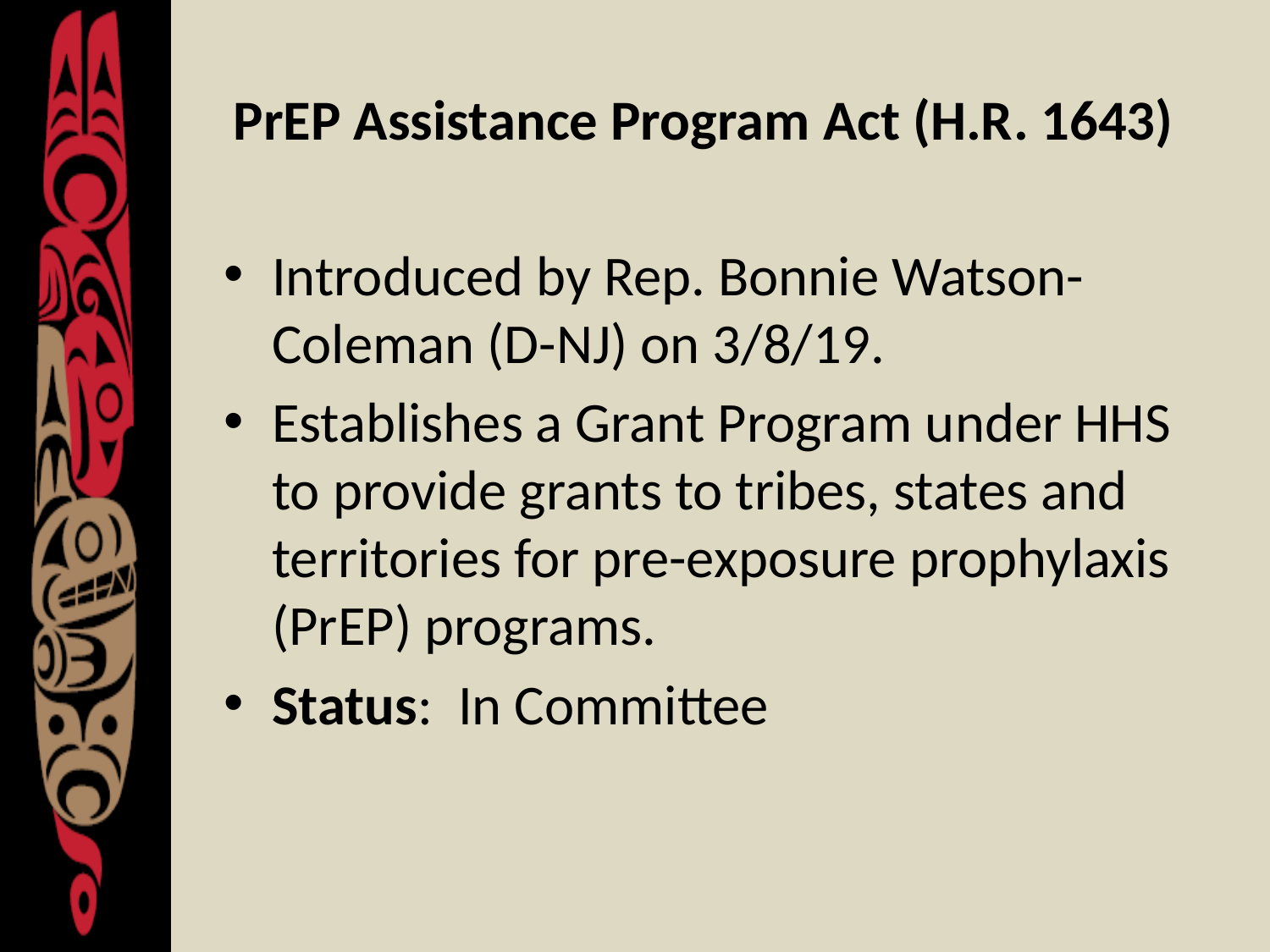

# PrEP Assistance Program Act (H.R. 1643)
Introduced by Rep. Bonnie Watson-Coleman (D-NJ) on 3/8/19.
Establishes a Grant Program under HHS to provide grants to tribes, states and territories for pre-exposure prophylaxis (PrEP) programs.
Status:  In Committee